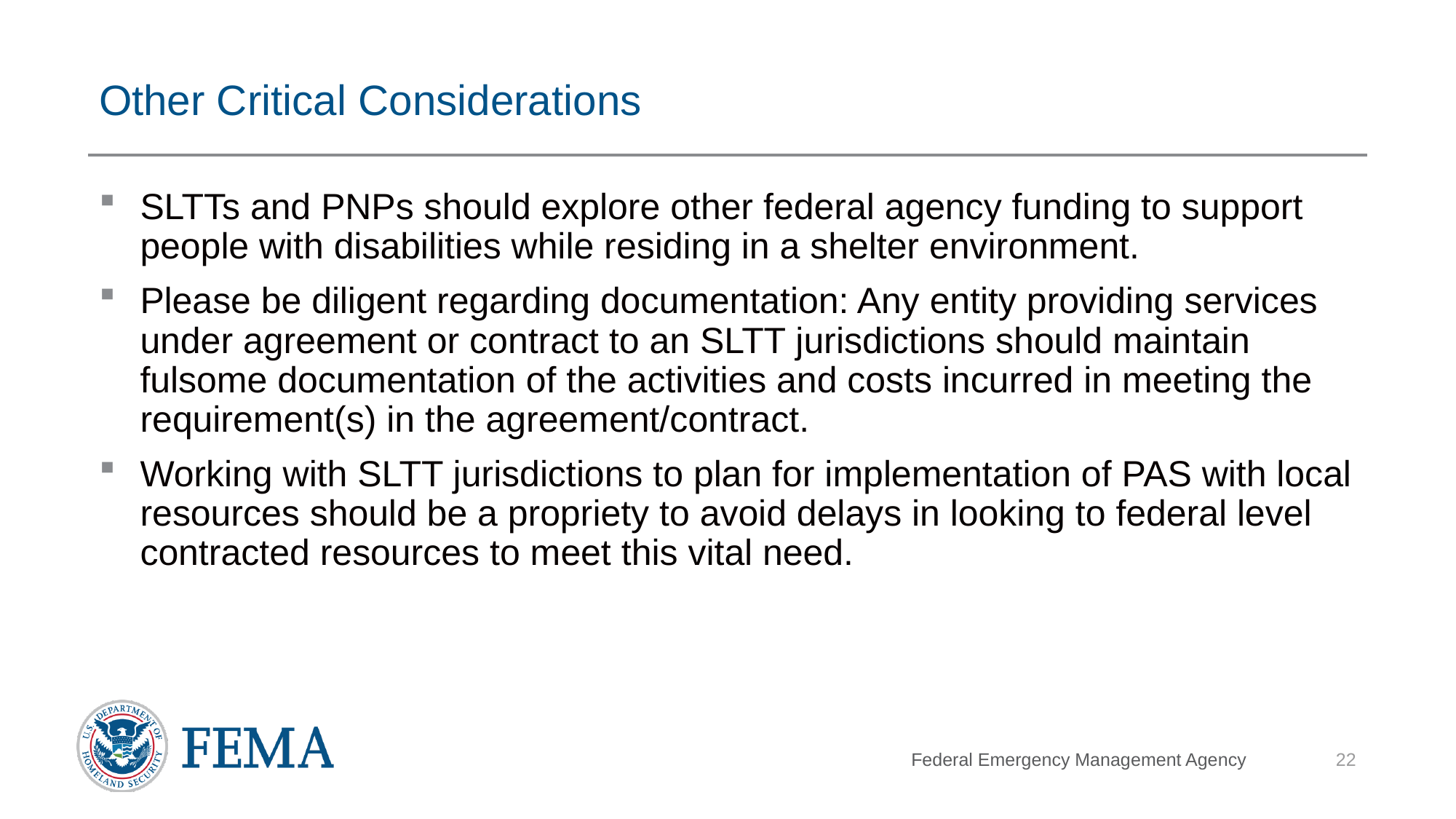

# Other Critical Considerations
SLTTs and PNPs should explore other federal agency funding to support people with disabilities while residing in a shelter environment.
Please be diligent regarding documentation: Any entity providing services under agreement or contract to an SLTT jurisdictions should maintain fulsome documentation of the activities and costs incurred in meeting the requirement(s) in the agreement/contract.
Working with SLTT jurisdictions to plan for implementation of PAS with local resources should be a propriety to avoid delays in looking to federal level contracted resources to meet this vital need.

22